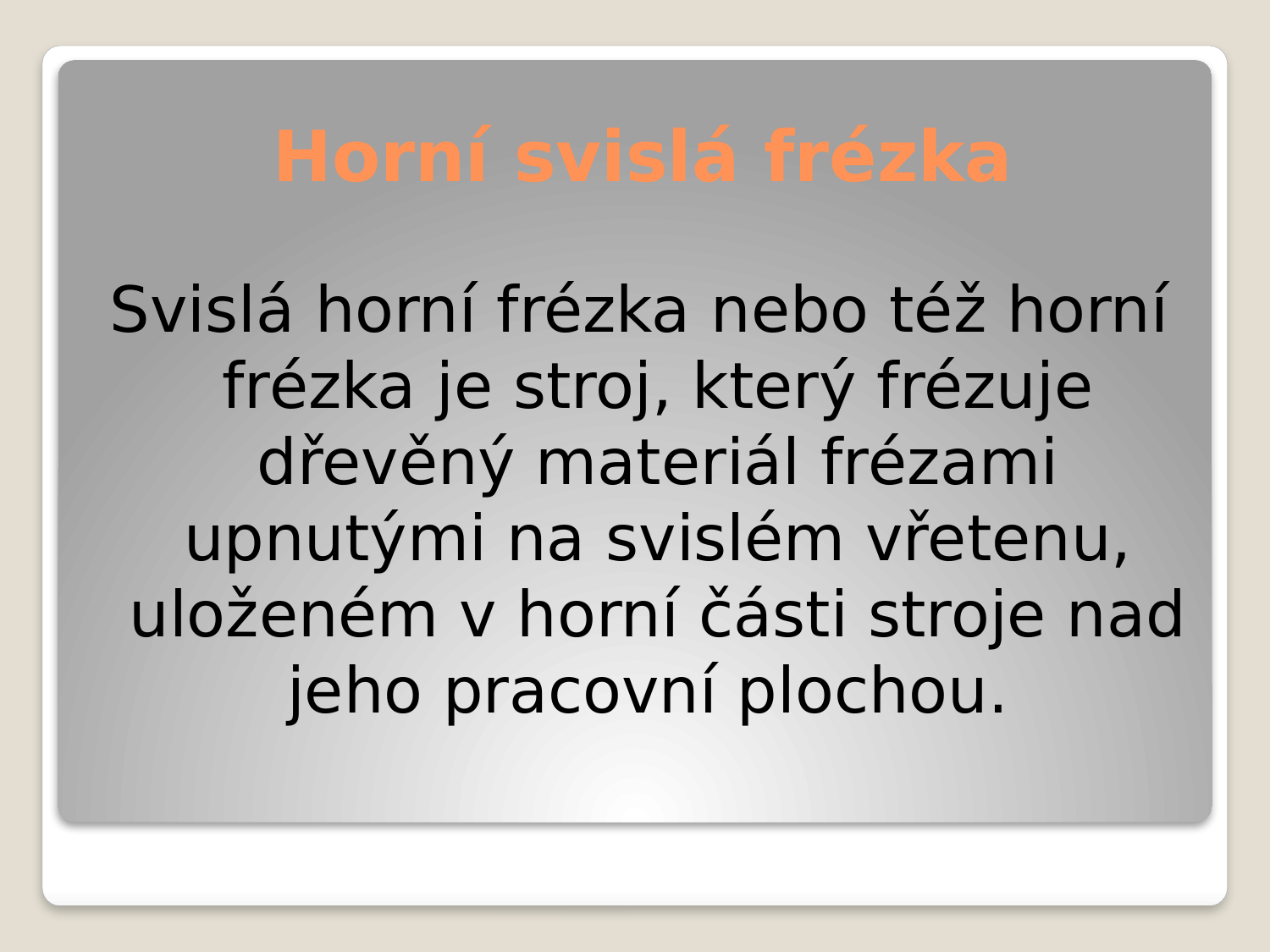

# Horní svislá frézka
Svislá horní frézka nebo též horní frézka je stroj, který frézuje dřevěný materiál frézami upnutými na svislém vřetenu, uloženém v horní části stroje nad jeho pracovní plochou.